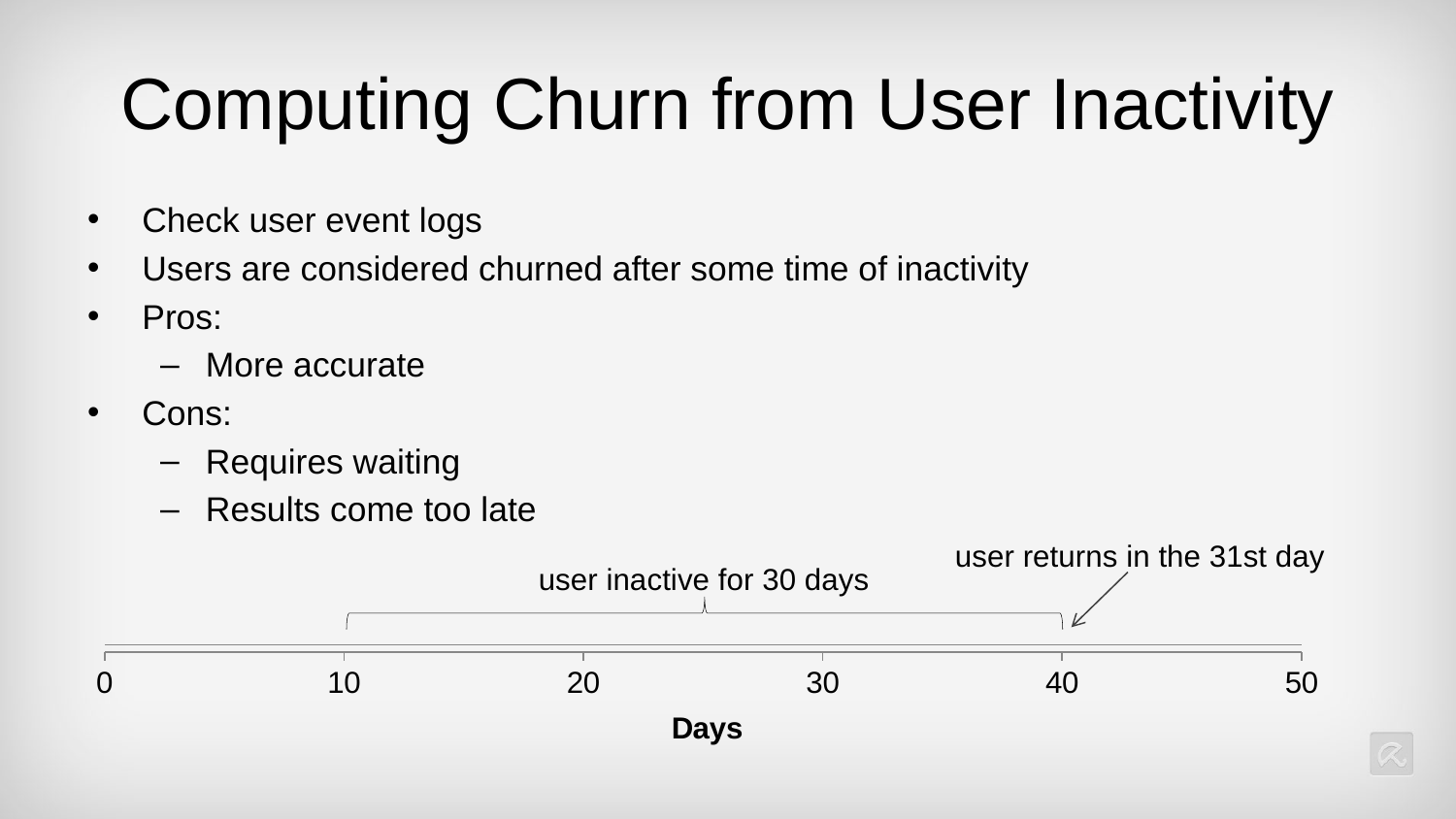

# Computing Churn from User Inactivity
Check user event logs
Users are considered churned after some time of inactivity
Pros:
More accurate
Cons:
Requires waiting
Results come too late

user returns in the 31st day
user inactive for 30 days

### Chart

| Category | Series 1 |  |  |
|---|---|---|---|